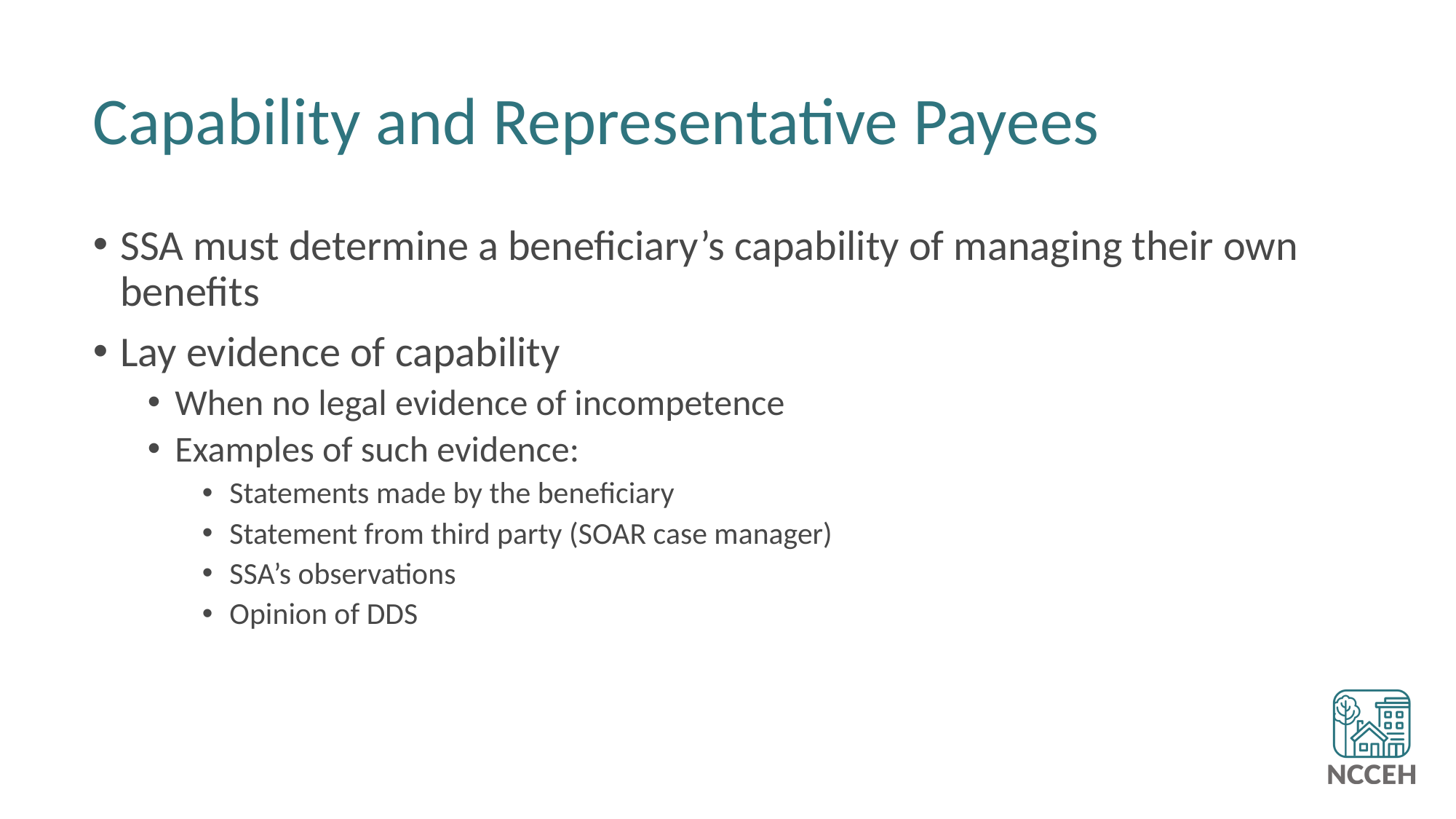

# Capability and Representative Payees
SSA must determine a beneficiary’s capability of managing their own benefits
Lay evidence of capability
When no legal evidence of incompetence
Examples of such evidence:
Statements made by the beneficiary
Statement from third party (SOAR case manager)
SSA’s observations
Opinion of DDS